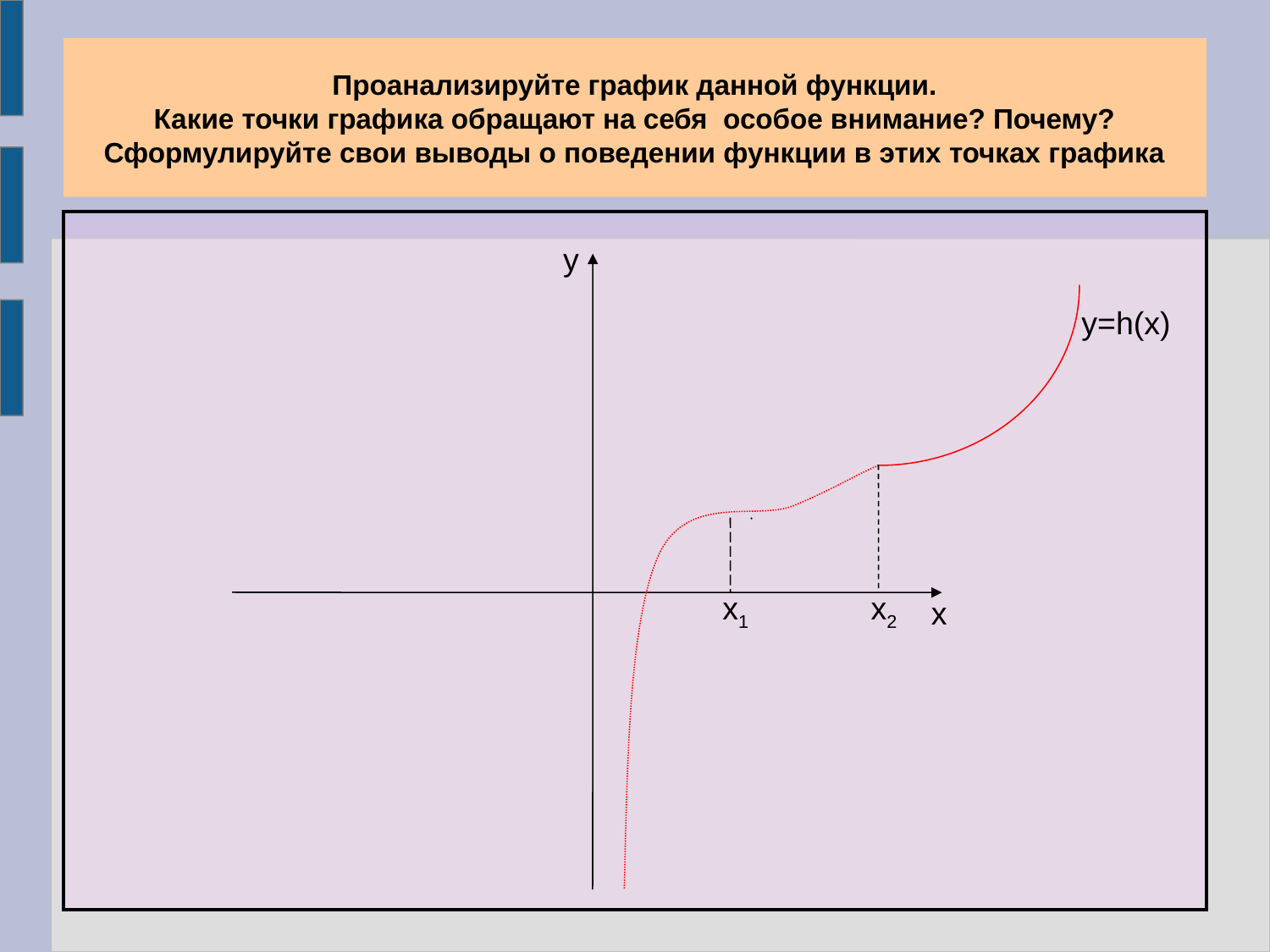

# Проанализируйте график данной функции. Какие точки графика обращают на себя  особое внимание? Почему? Сформулируйте свои выводы о поведении функции в этих точках графика

y

y=h(x)

х1
х2
x